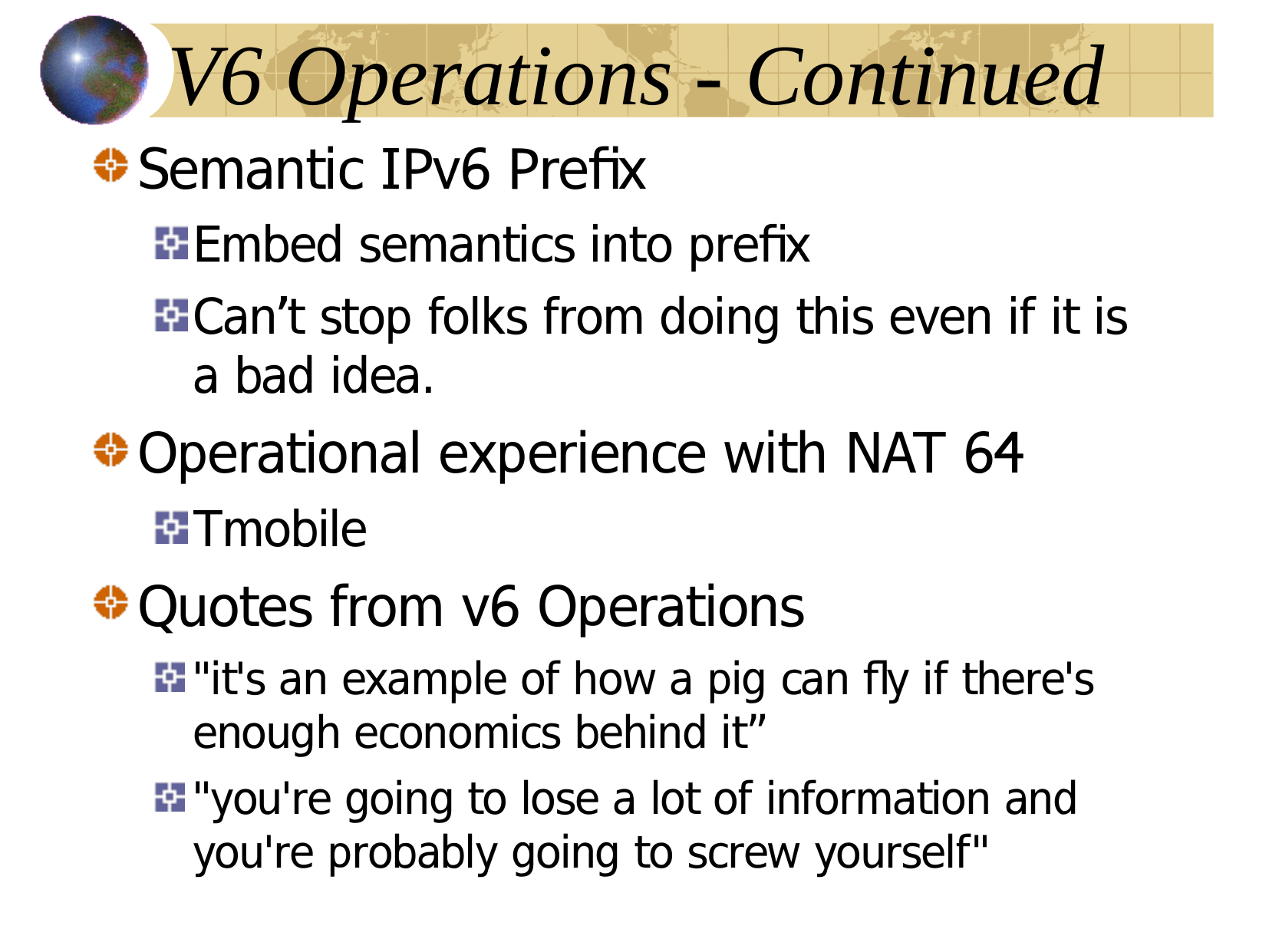

# V6 Operations - Continued
Semantic IPv6 Prefix
Embed semantics into prefix
Can’t stop folks from doing this even if it is a bad idea.
Operational experience with NAT 64
Tmobile
Quotes from v6 Operations
"it's an example of how a pig can fly if there's enough economics behind it”
"you're going to lose a lot of information and you're probably going to screw yourself"